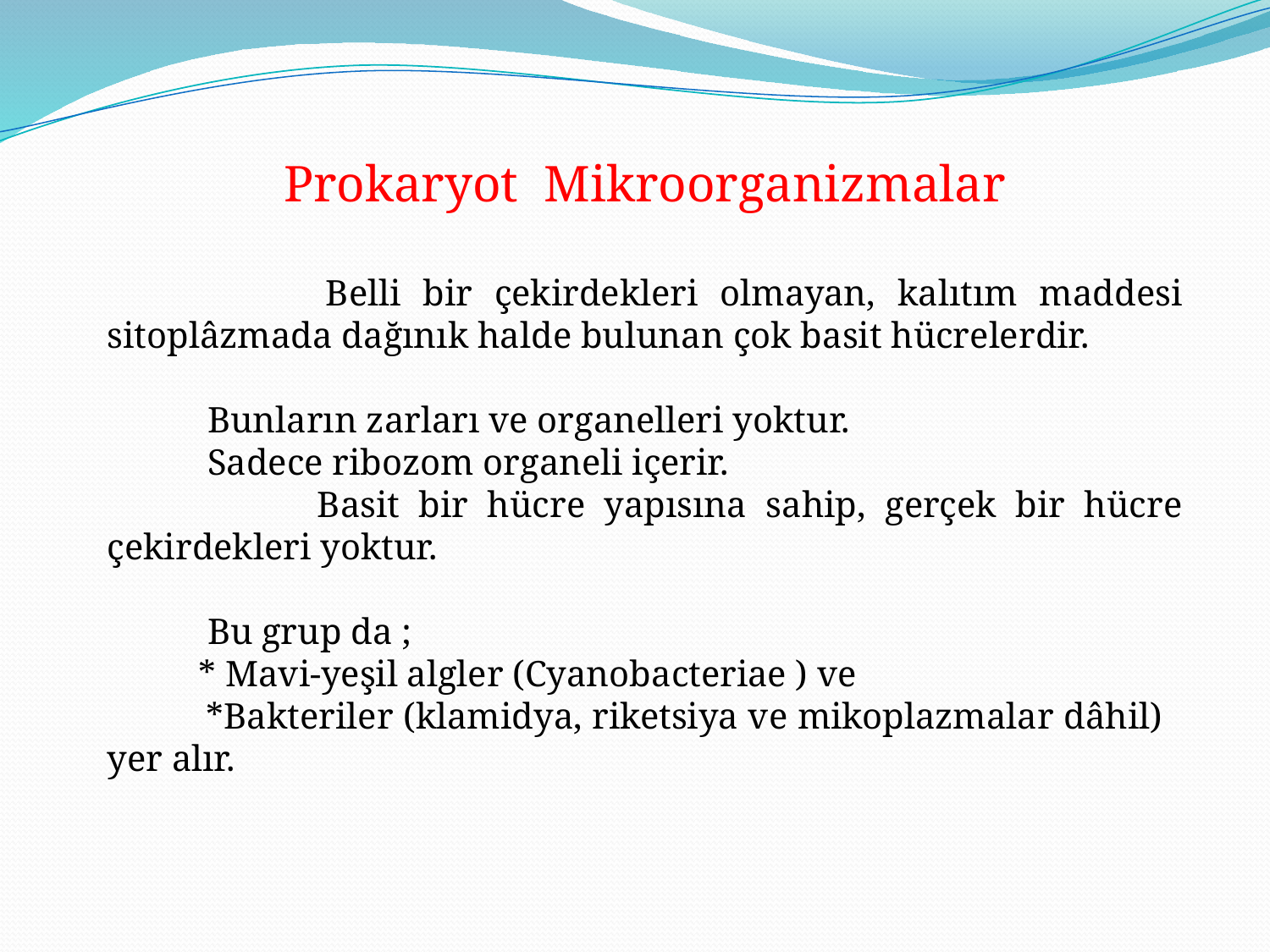

Prokaryot  Mikroorganizmalar

          Belli bir çekirdekleri olmayan, kalıtım maddesi sitoplâzmada dağınık halde bulunan çok basit hücrelerdir.

           Bunların zarları ve organelleri yoktur.
           Sadece ribozom organeli içerir.
           Basit bir hücre yapısına sahip, gerçek bir hücre çekirdekleri yoktur.

           Bu grup da ;
          * Mavi-yeşil algler (Cyanobacteriae ) ve
          *Bakteriler (klamidya, riketsiya ve mikoplazmalar dâhil)   yer alır.